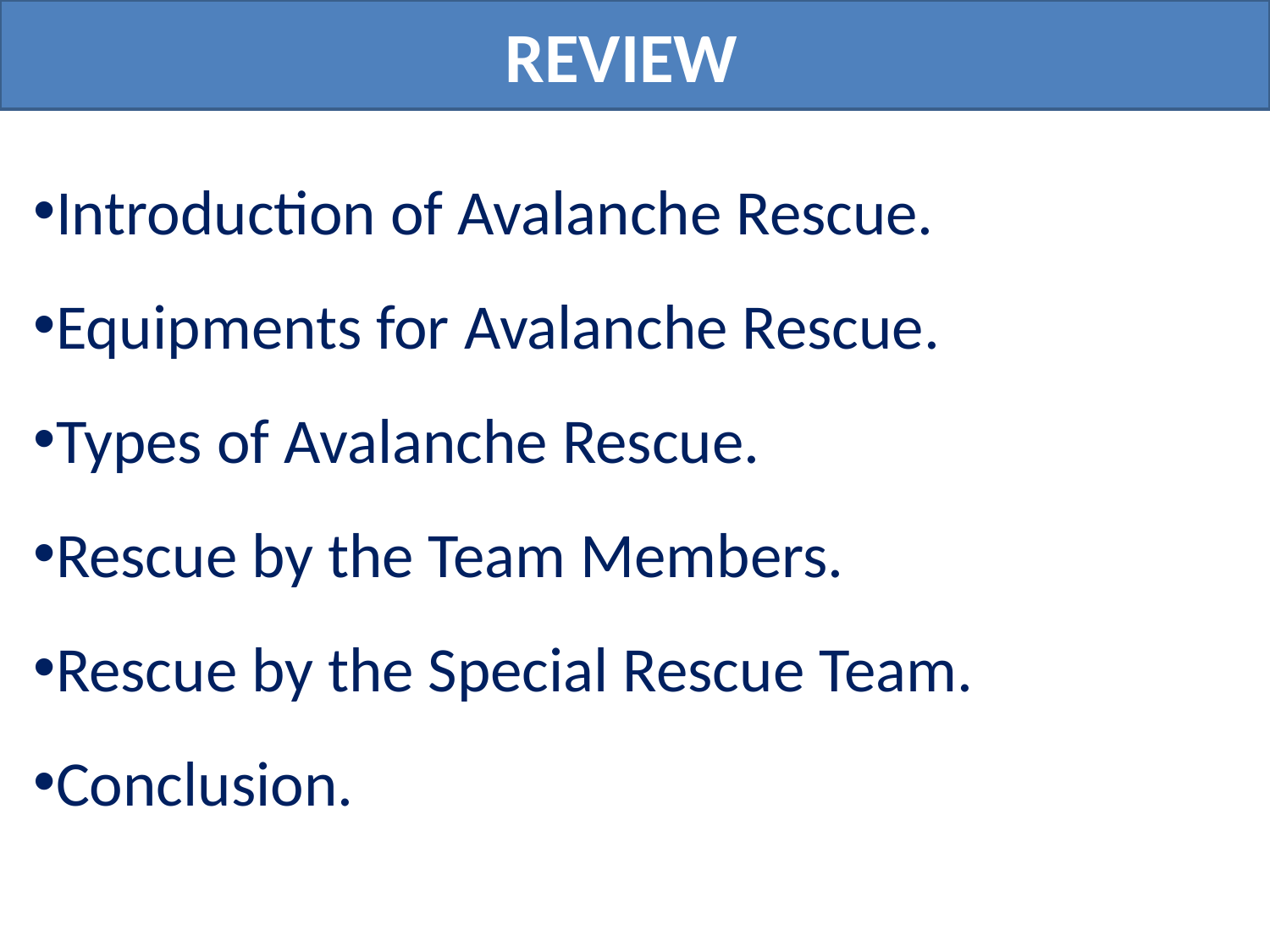

REVIEW

Introduction of Avalanche Rescue.
Equipments for Avalanche Rescue.
Types of Avalanche Rescue.
Rescue by the Team Members.
Rescue by the Special Rescue Team.
Conclusion.